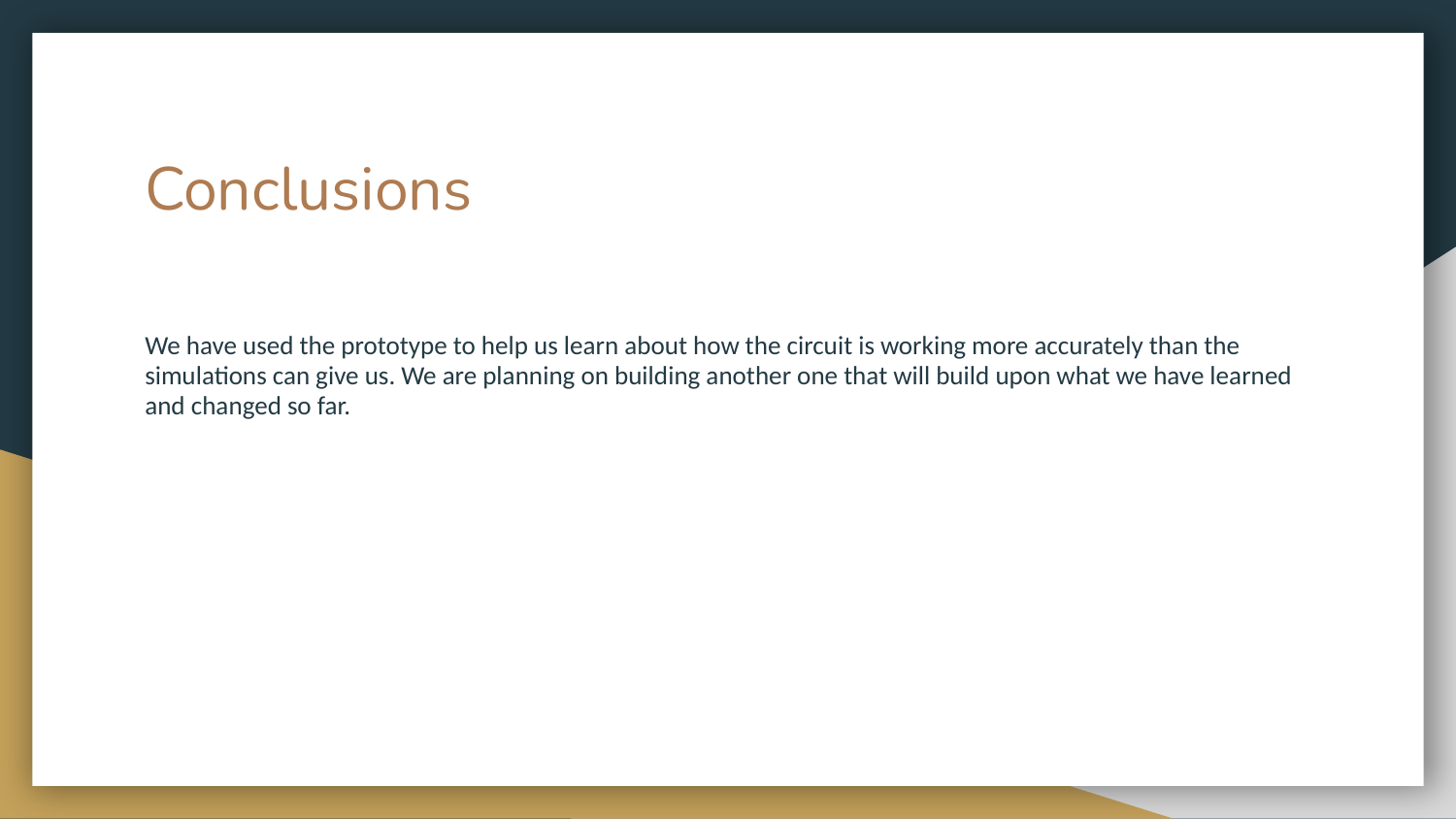

# Conclusions
We have used the prototype to help us learn about how the circuit is working more accurately than the simulations can give us. We are planning on building another one that will build upon what we have learned and changed so far.